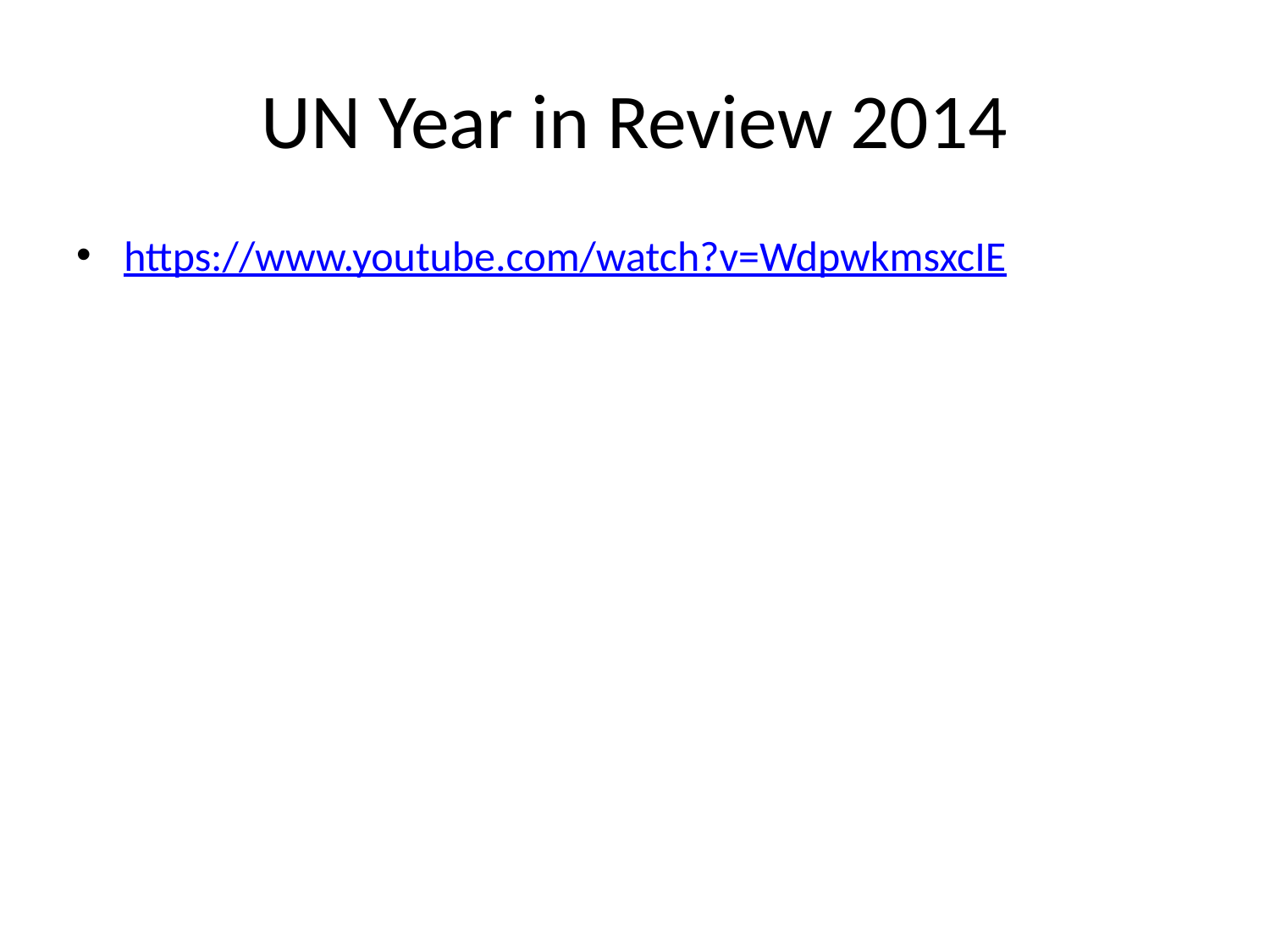

# UN Year in Review 2014
https://www.youtube.com/watch?v=WdpwkmsxcIE